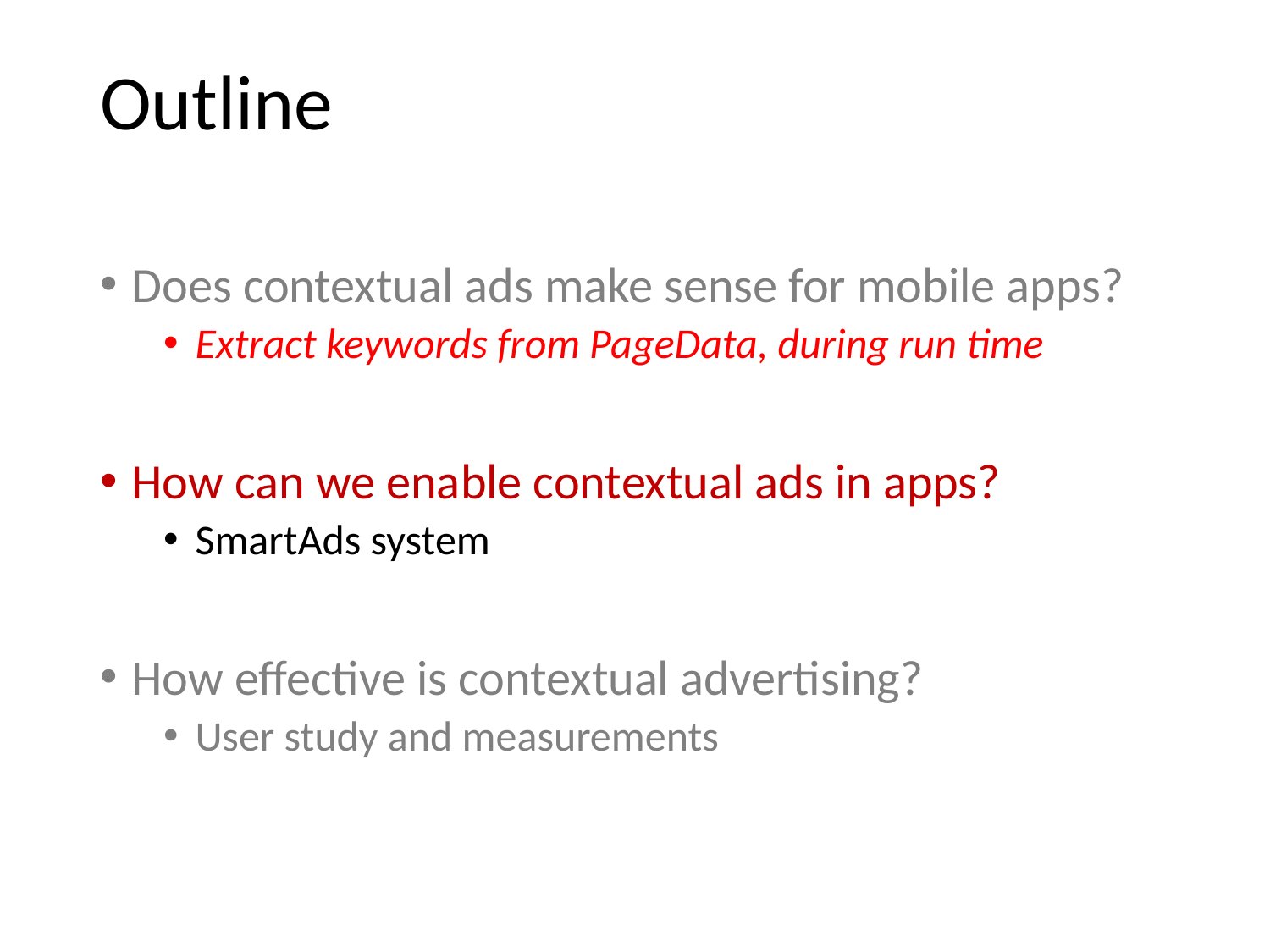

# Outline
Does contextual ads make sense for mobile apps?
Extract keywords from PageData, during run time

How can we enable contextual ads in apps?
SmartAds system

How effective is contextual advertising?
User study and measurements